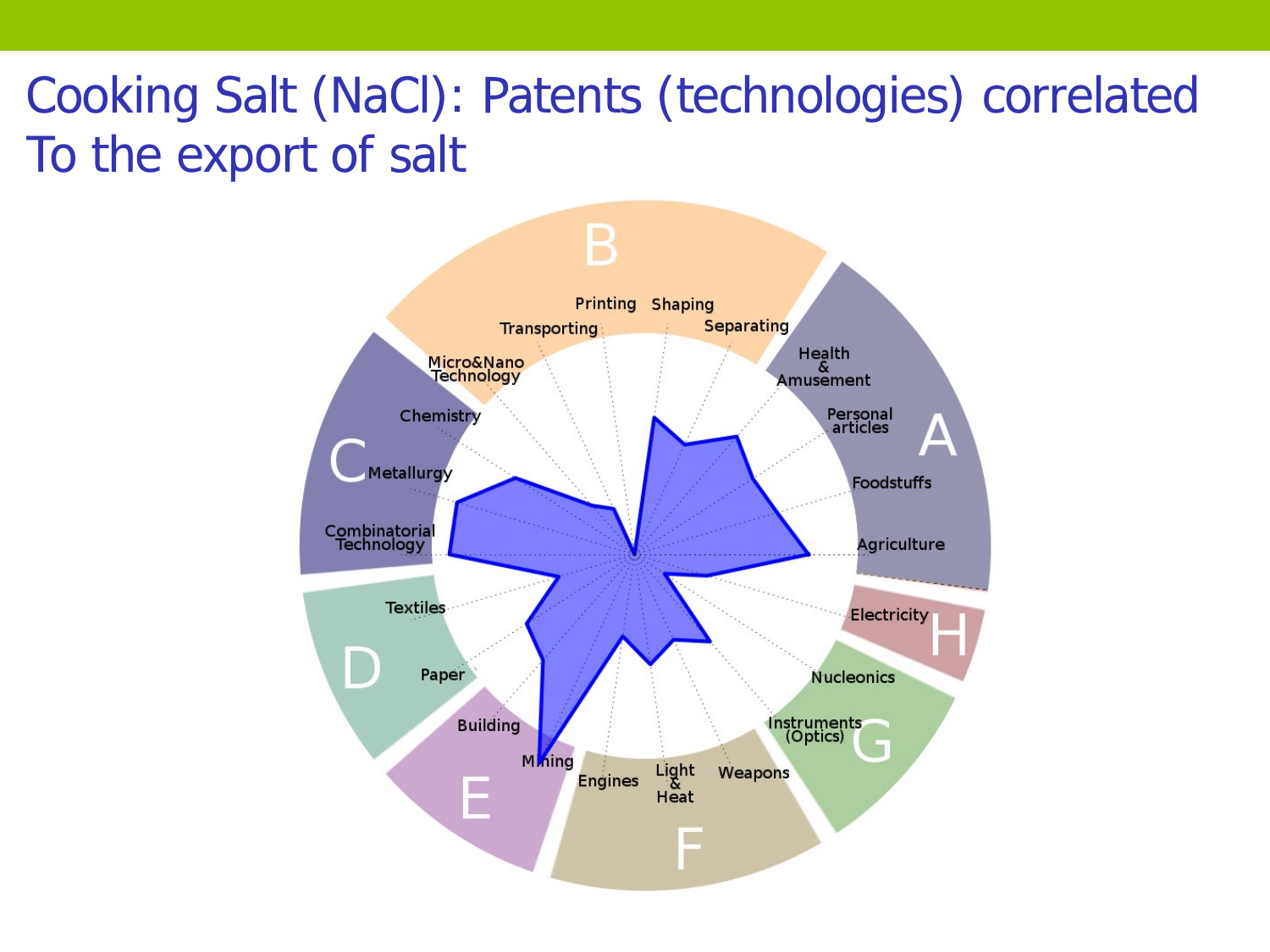

Cooking Salt (NaCl): Patents (technologies) correlated
To the export of salt